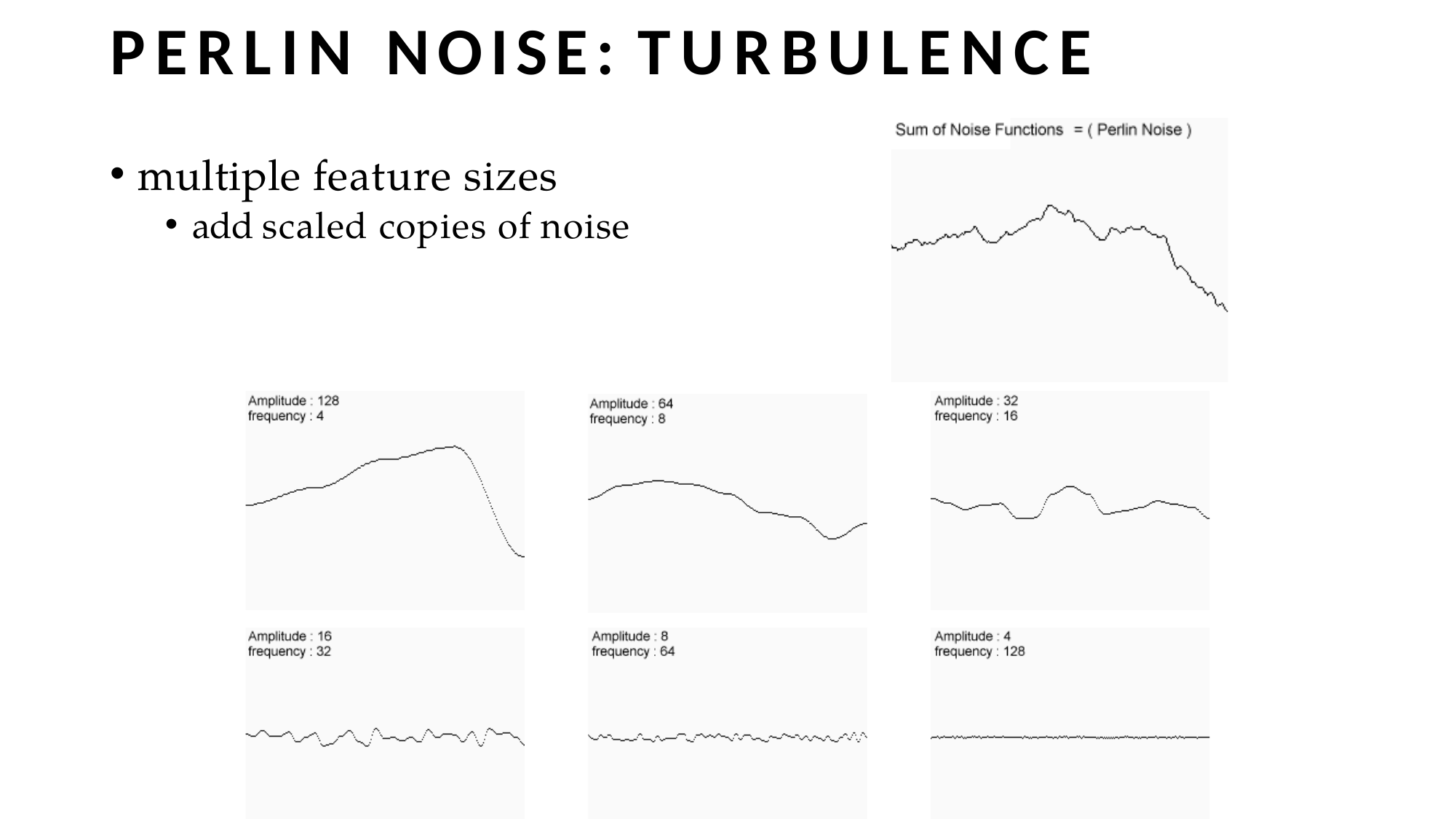

# PERLIN NOISE: TURBULENCE

multiple feature sizes
add scaled copies of noise